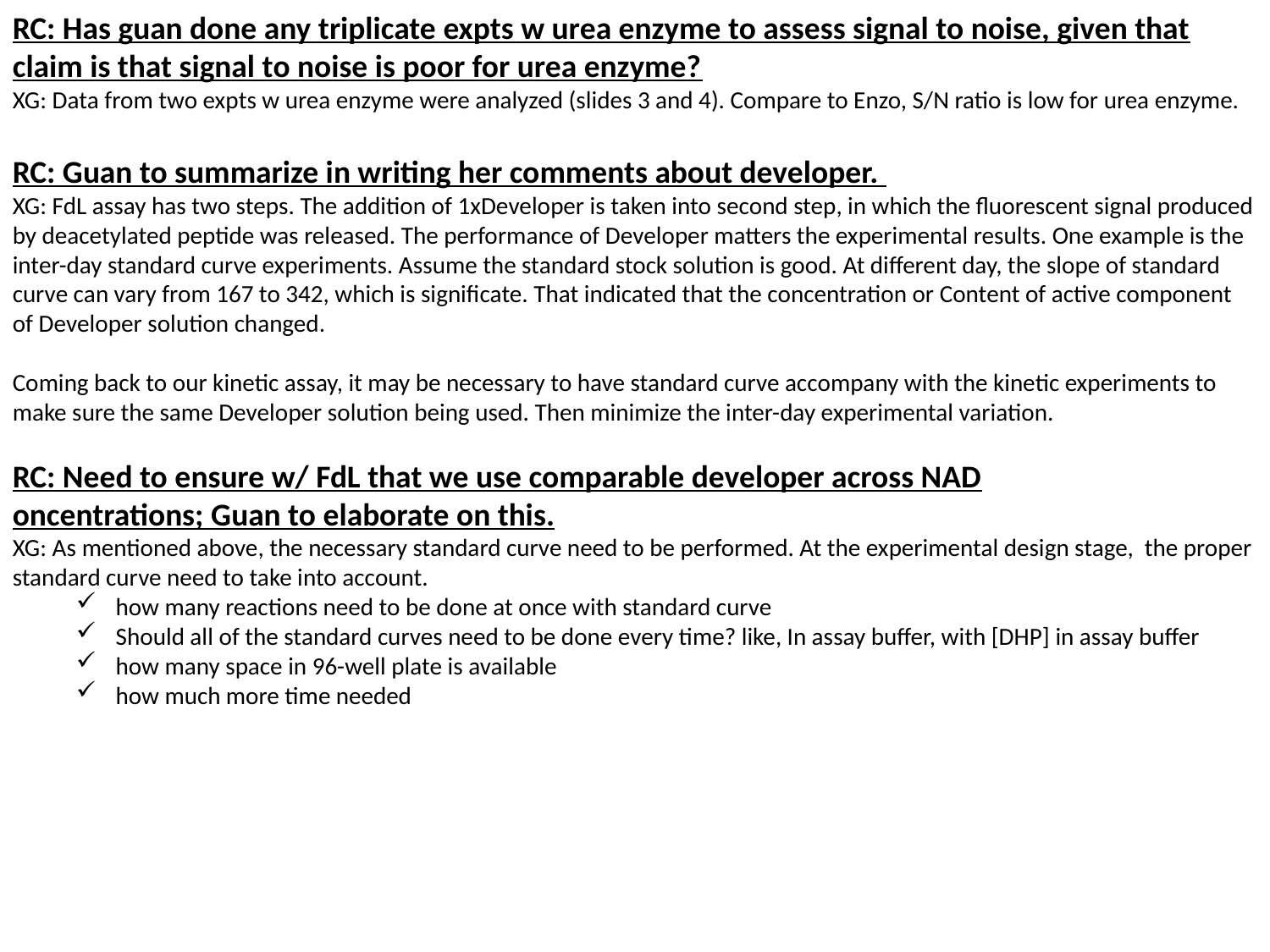

RC: Has guan done any triplicate expts w urea enzyme to assess signal to noise, given that claim is that signal to noise is poor for urea enzyme?
XG: Data from two expts w urea enzyme were analyzed (slides 3 and 4). Compare to Enzo, S/N ratio is low for urea enzyme.

RC: Guan to summarize in writing her comments about developer.
XG: FdL assay has two steps. The addition of 1xDeveloper is taken into second step, in which the fluorescent signal produced by deacetylated peptide was released. The performance of Developer matters the experimental results. One example is the inter-day standard curve experiments. Assume the standard stock solution is good. At different day, the slope of standard curve can vary from 167 to 342, which is significate. That indicated that the concentration or Content of active component of Developer solution changed.

Coming back to our kinetic assay, it may be necessary to have standard curve accompany with the kinetic experiments to make sure the same Developer solution being used. Then minimize the inter-day experimental variation.

RC: Need to ensure w/ FdL that we use comparable developer across NAD oncentrations; Guan to elaborate on this.
XG: As mentioned above, the necessary standard curve need to be performed. At the experimental design stage,  the proper standard curve need to take into account.
how many reactions need to be done at once with standard curve
Should all of the standard curves need to be done every time? like, In assay buffer, with [DHP] in assay buffer
how many space in 96-well plate is available
how much more time needed